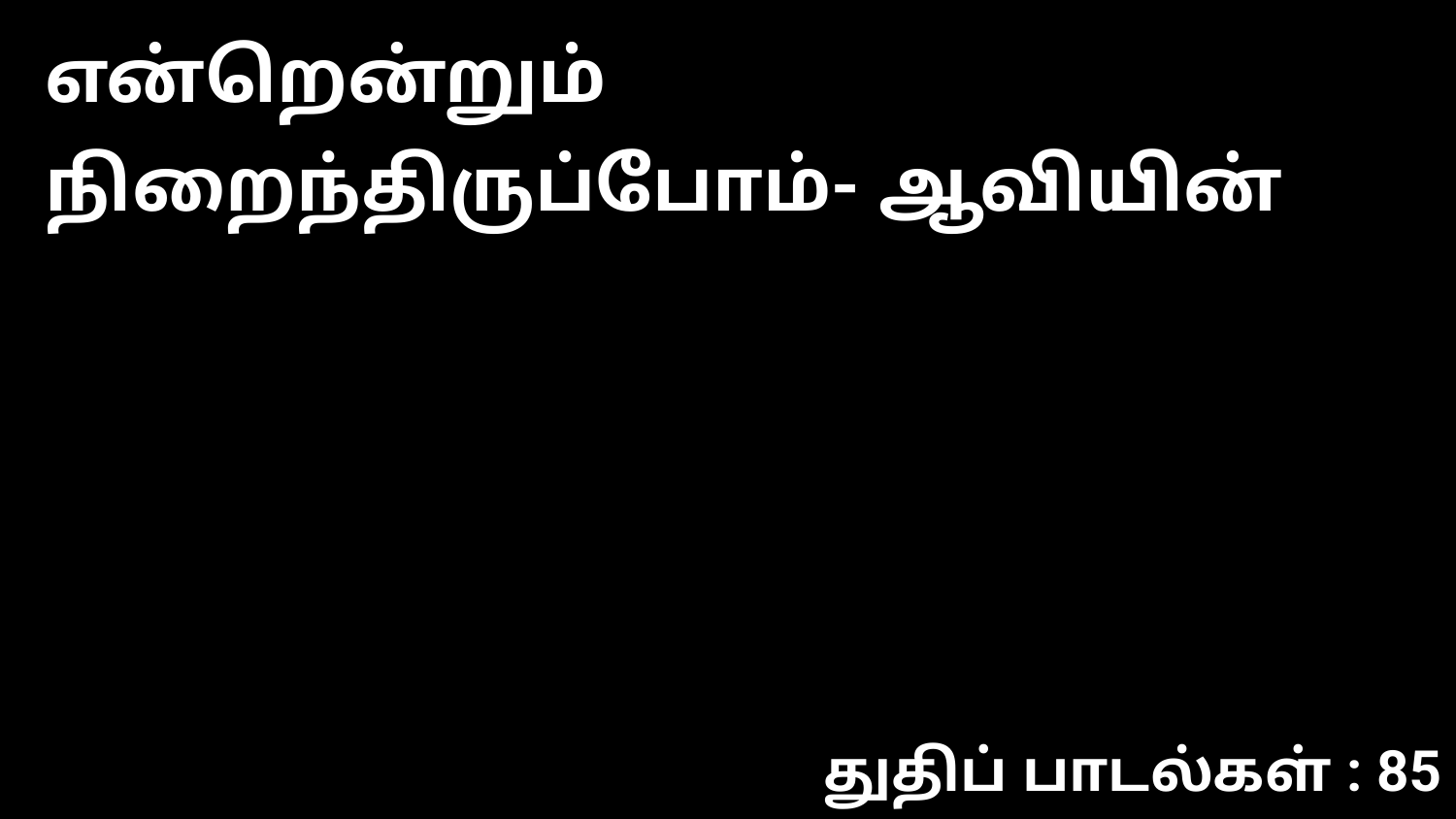

என்றென்றும் நிறைந்திருப்போம்- ஆவியின்
துதிப் பாடல்கள் : 85